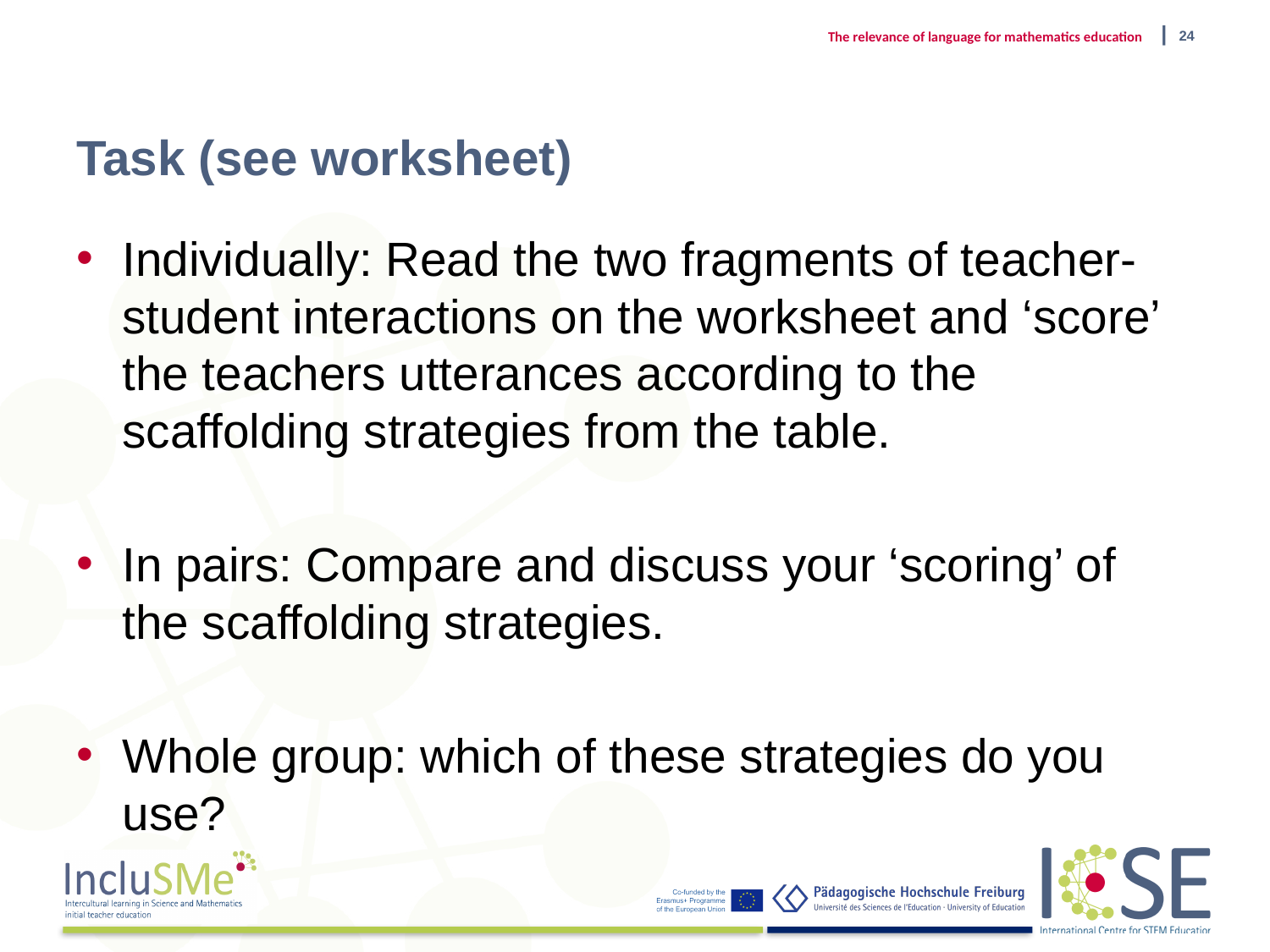

|  24
The relevance of language for mathematics education
# Task (see worksheet)
Individually: Read the two fragments of teacher-student interactions on the worksheet and ‘score’ the teachers utterances according to the scaffolding strategies from the table.

In pairs: Compare and discuss your ‘scoring’ of the scaffolding strategies.

Whole group: which of these strategies do you use?